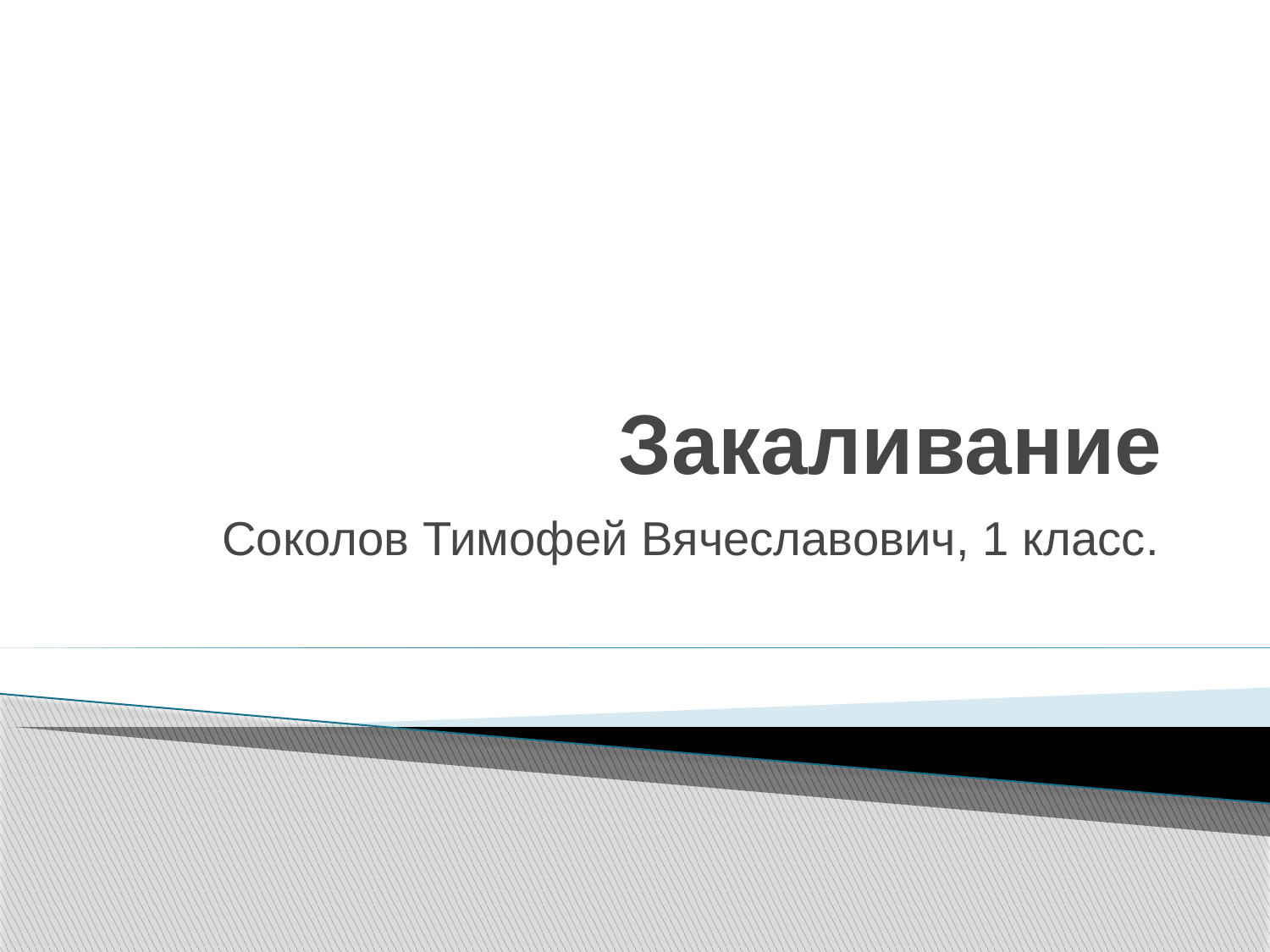

# Закаливание
Соколов Тимофей Вячеславович, 1 класс.